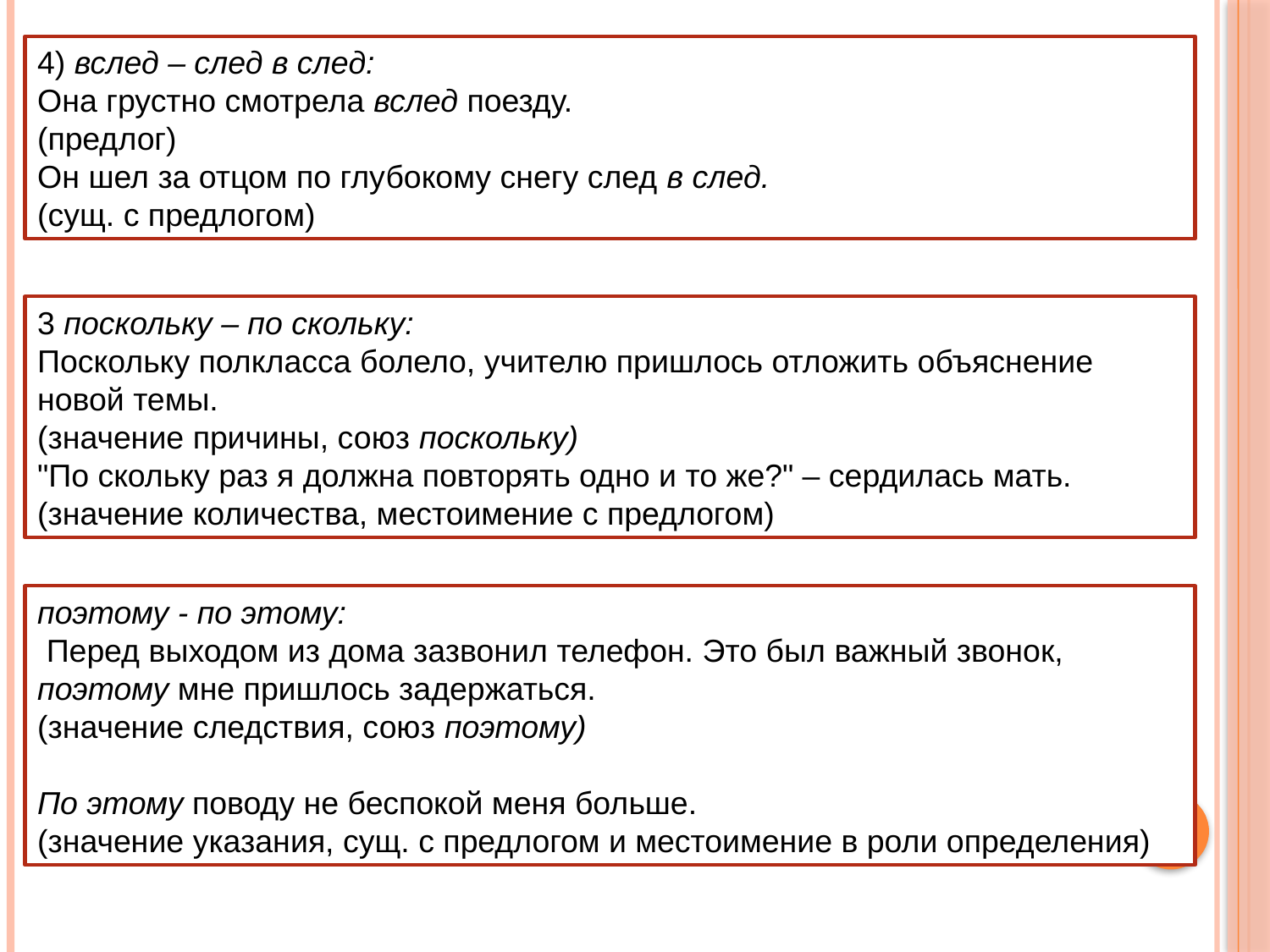

4) вслед – след в след:
Она грустно смотрела вслед поезду.
(предлог)
Он шел за отцом по глубокому снегу след в след.
(сущ. с предлогом)
3 поскольку – по скольку:
Поскольку полкласса болело, учителю пришлось отложить объяснение новой темы.
(значение причины, союз поскольку)
"По скольку раз я должна повторять одно и то же?" – сердилась мать.
(значение количества, местоимение с предлогом)
поэтому - по этому:
 Перед выходом из дома зазвонил телефон. Это был важный звонок, поэтому мне пришлось задержаться.
(значение следствия, союз поэтому)
По этому поводу не беспокой меня больше.
(значение указания, сущ. с предлогом и местоимение в роли определения)